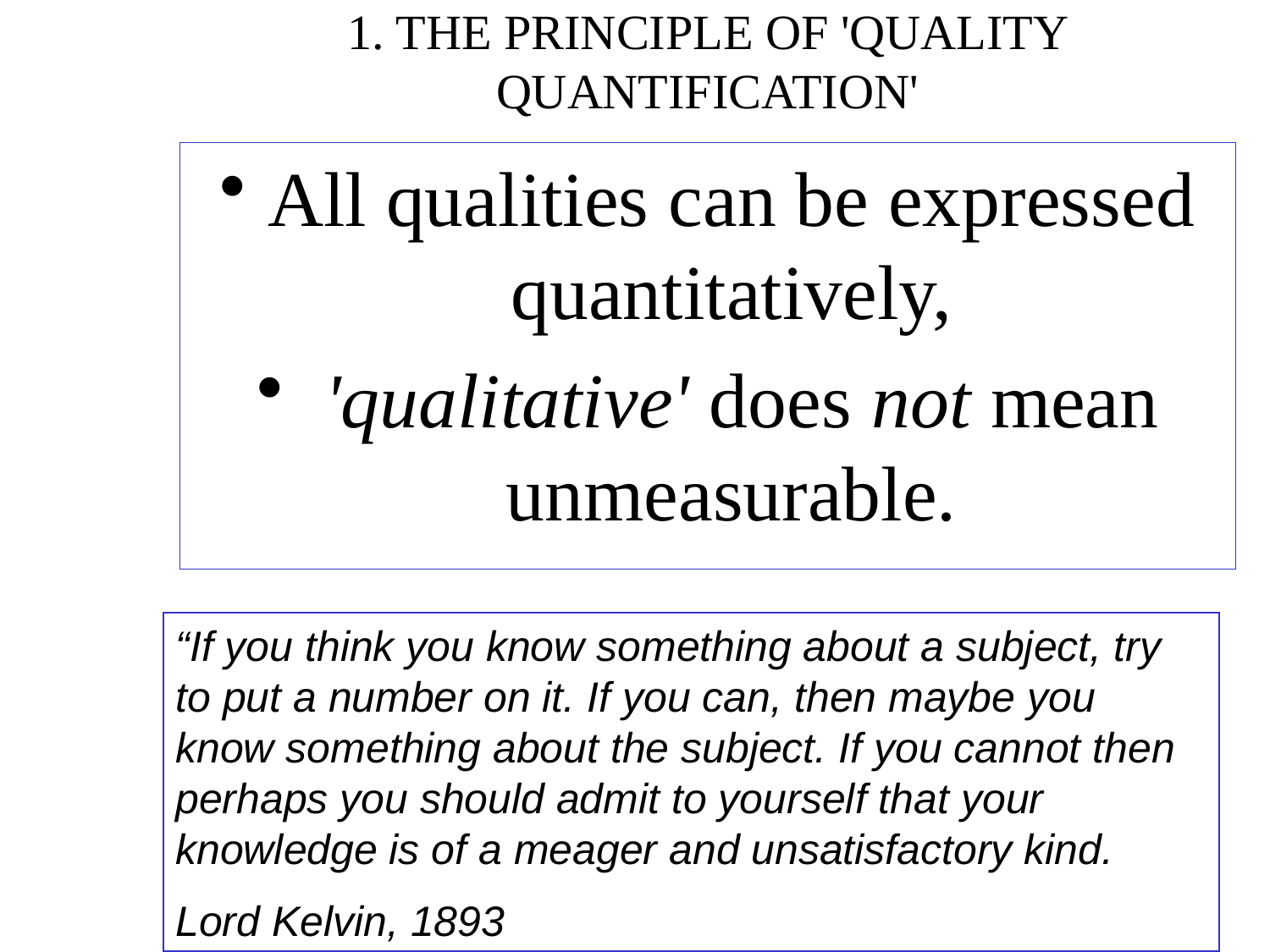

# 1. THE PRINCIPLE OF 'QUALITY QUANTIFICATION'
All qualities can be expressed quantitatively,
 'qualitative' does not mean unmeasurable.
“If you think you know something about a subject, try to put a number on it. If you can, then maybe you know something about the subject. If you cannot then perhaps you should admit to yourself that your knowledge is of a meager and unsatisfactory kind.
Lord Kelvin, 1893